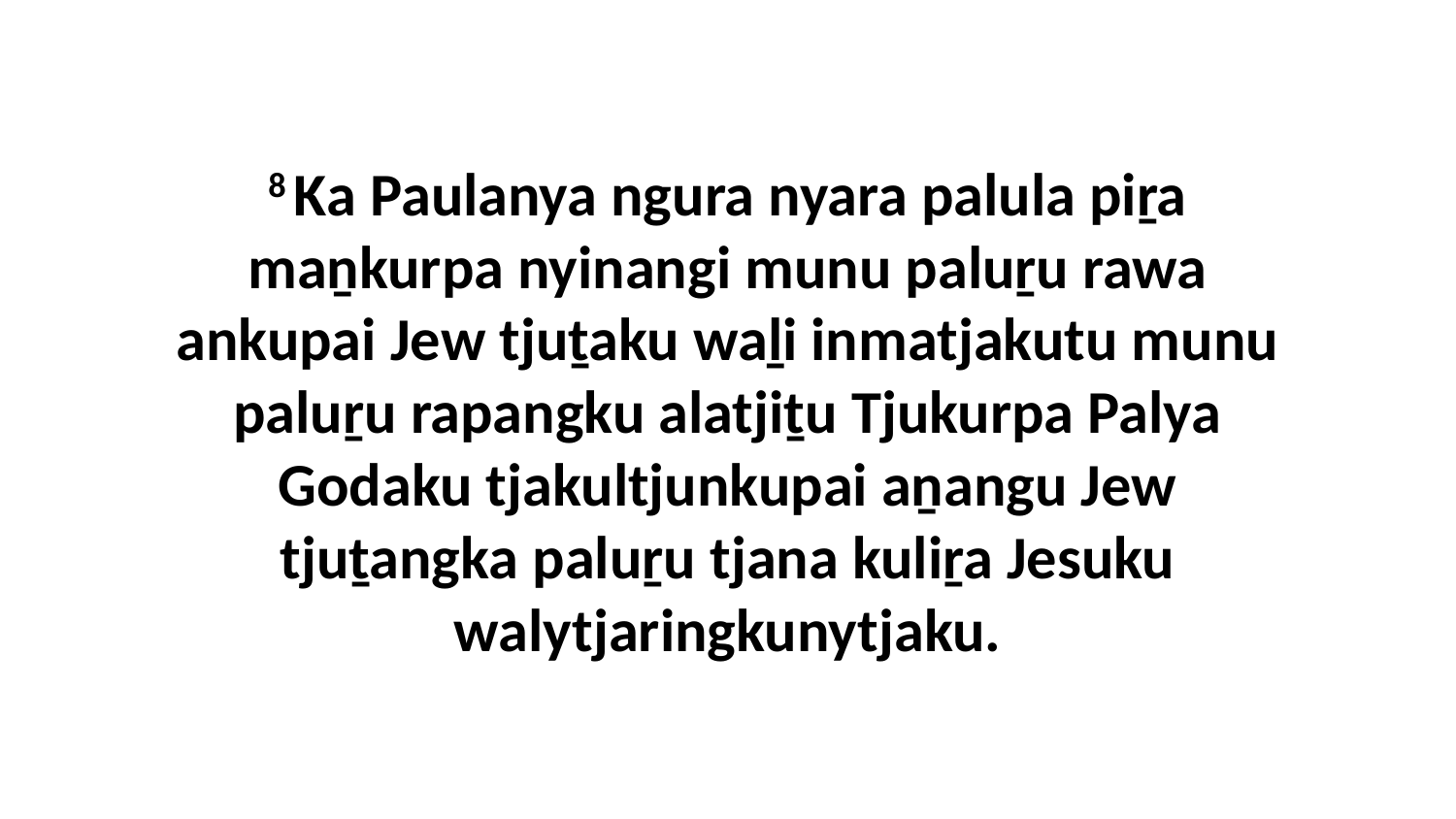

8 Ka Paulanya ngura nyara palula piṟa maṉkurpa nyinangi munu paluṟu rawa ankupai Jew tjuṯaku waḻi inmatjakutu munu paluṟu rapangku alatjiṯu Tjukurpa Palya Godaku tjakultjunkupai aṉangu Jew tjuṯangka paluṟu tjana kuliṟa Jesuku walytjaringkunytjaku.